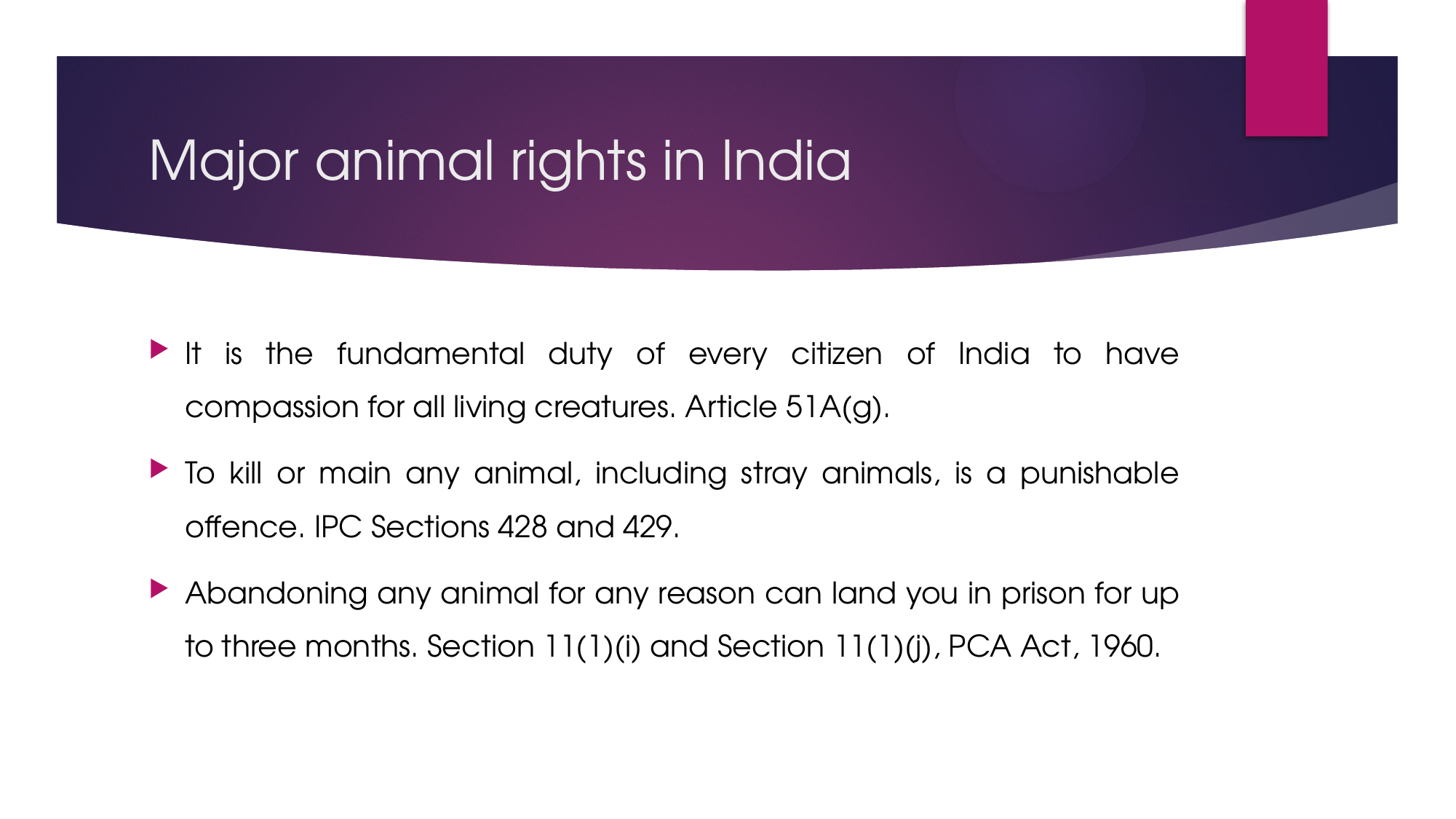

# Major animal rights in India
It is the fundamental duty of every citizen of India to have compassion for all living creatures. Article 51A(g).
To kill or main any animal, including stray animals, is a punishable offence. IPC Sections 428 and 429.
Abandoning any animal for any reason can land you in prison for up to three months. Section 11(1)(i) and Section 11(1)(j), PCA Act, 1960.